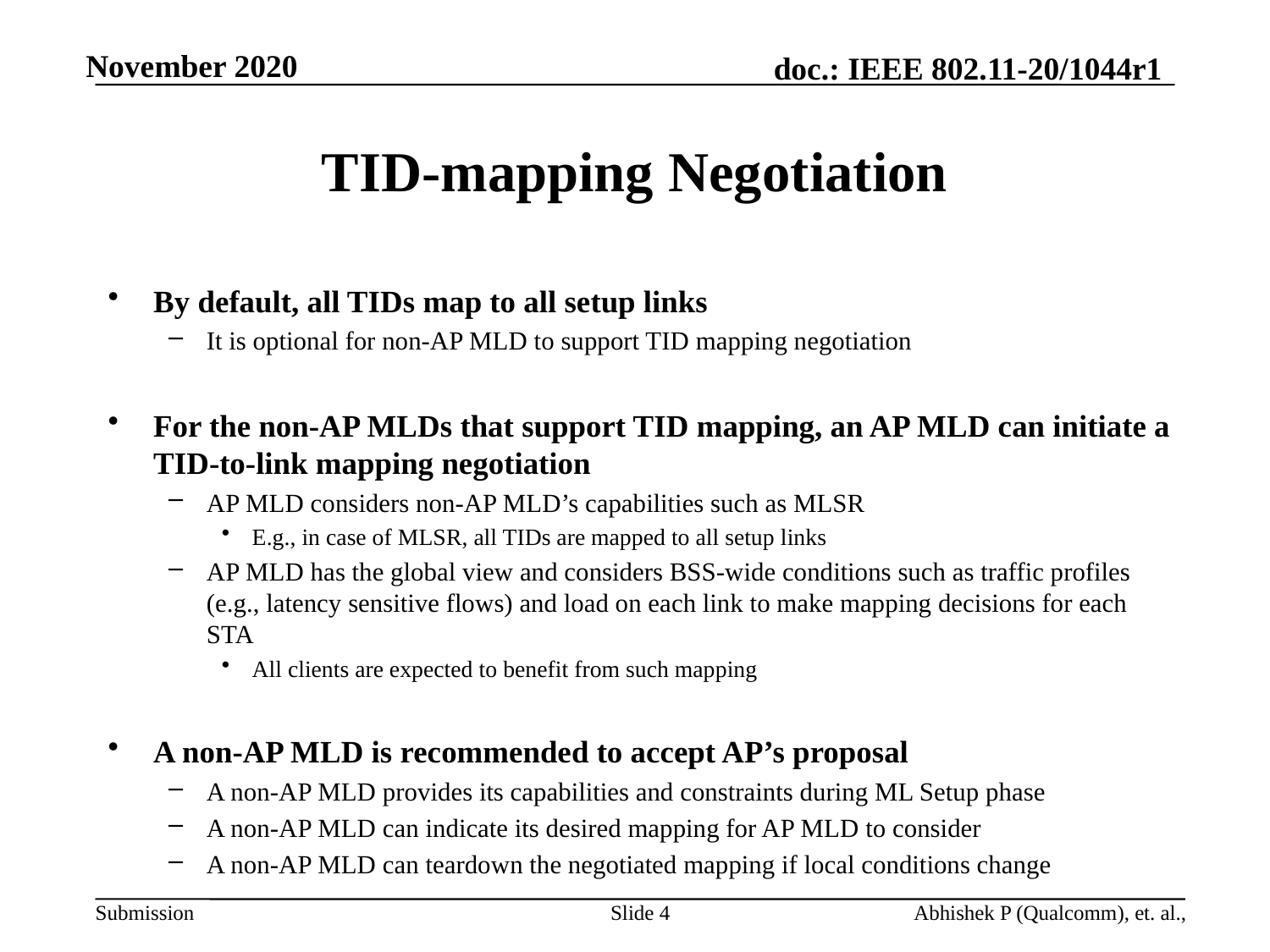

# TID-mapping Negotiation
By default, all TIDs map to all setup links
It is optional for non-AP MLD to support TID mapping negotiation

For the non-AP MLDs that support TID mapping, an AP MLD can initiate a TID-to-link mapping negotiation
AP MLD considers non-AP MLD’s capabilities such as MLSR
E.g., in case of MLSR, all TIDs are mapped to all setup links
AP MLD has the global view and considers BSS-wide conditions such as traffic profiles (e.g., latency sensitive flows) and load on each link to make mapping decisions for each STA
All clients are expected to benefit from such mapping

A non-AP MLD is recommended to accept AP’s proposal
A non-AP MLD provides its capabilities and constraints during ML Setup phase
A non-AP MLD can indicate its desired mapping for AP MLD to consider
A non-AP MLD can teardown the negotiated mapping if local conditions change
Slide 4
Abhishek P (Qualcomm), et. al.,